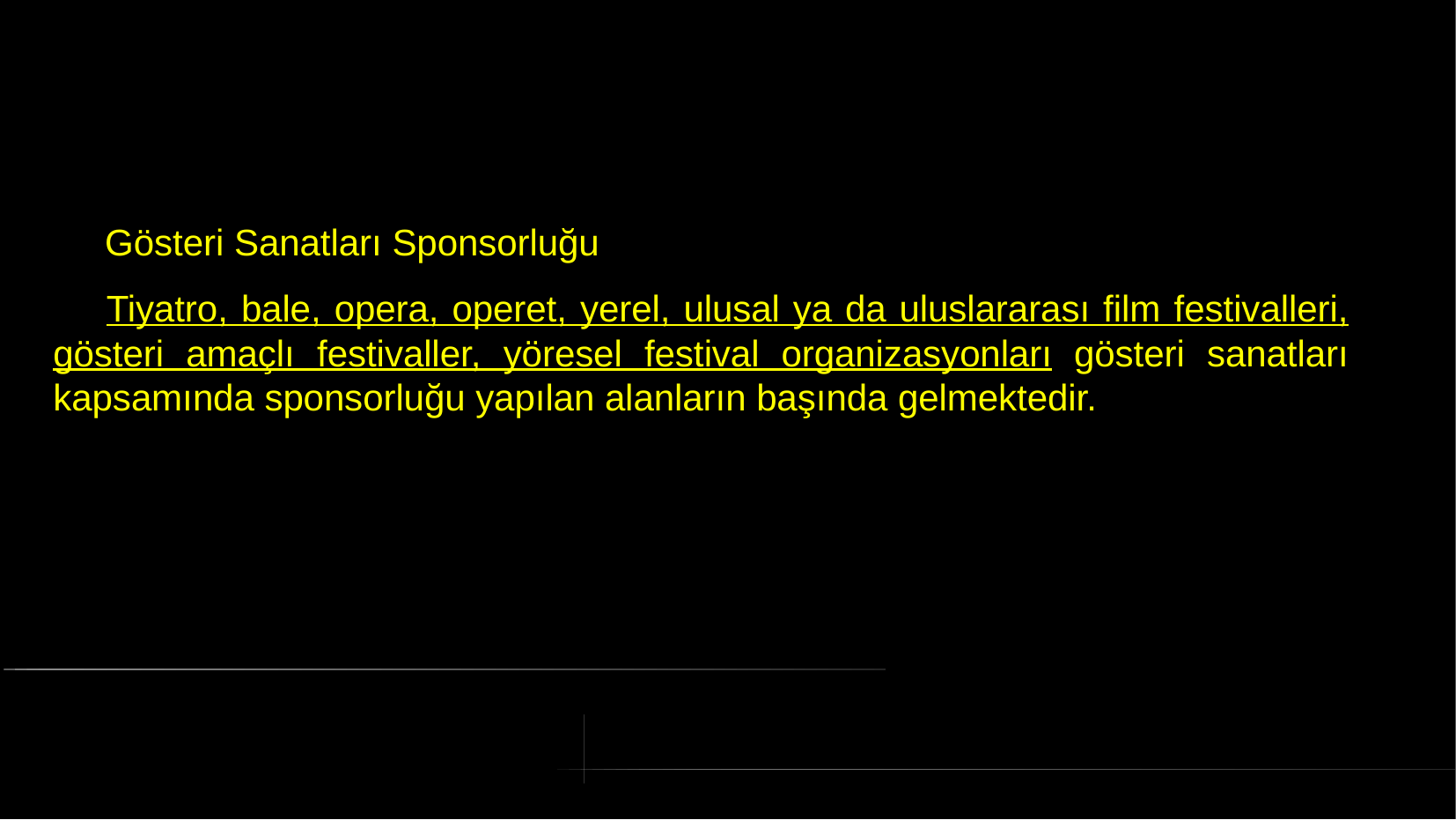

# Gösteri Sanatları Sponsorluğu
    Tiyatro, bale, opera, operet, yerel, ulusal ya da uluslararası film festivalleri, gösteri amaçlı festivaller, yöresel festival organizasyonları gösteri sanatları kapsamında sponsorluğu yapılan alanların başında gelmektedir.